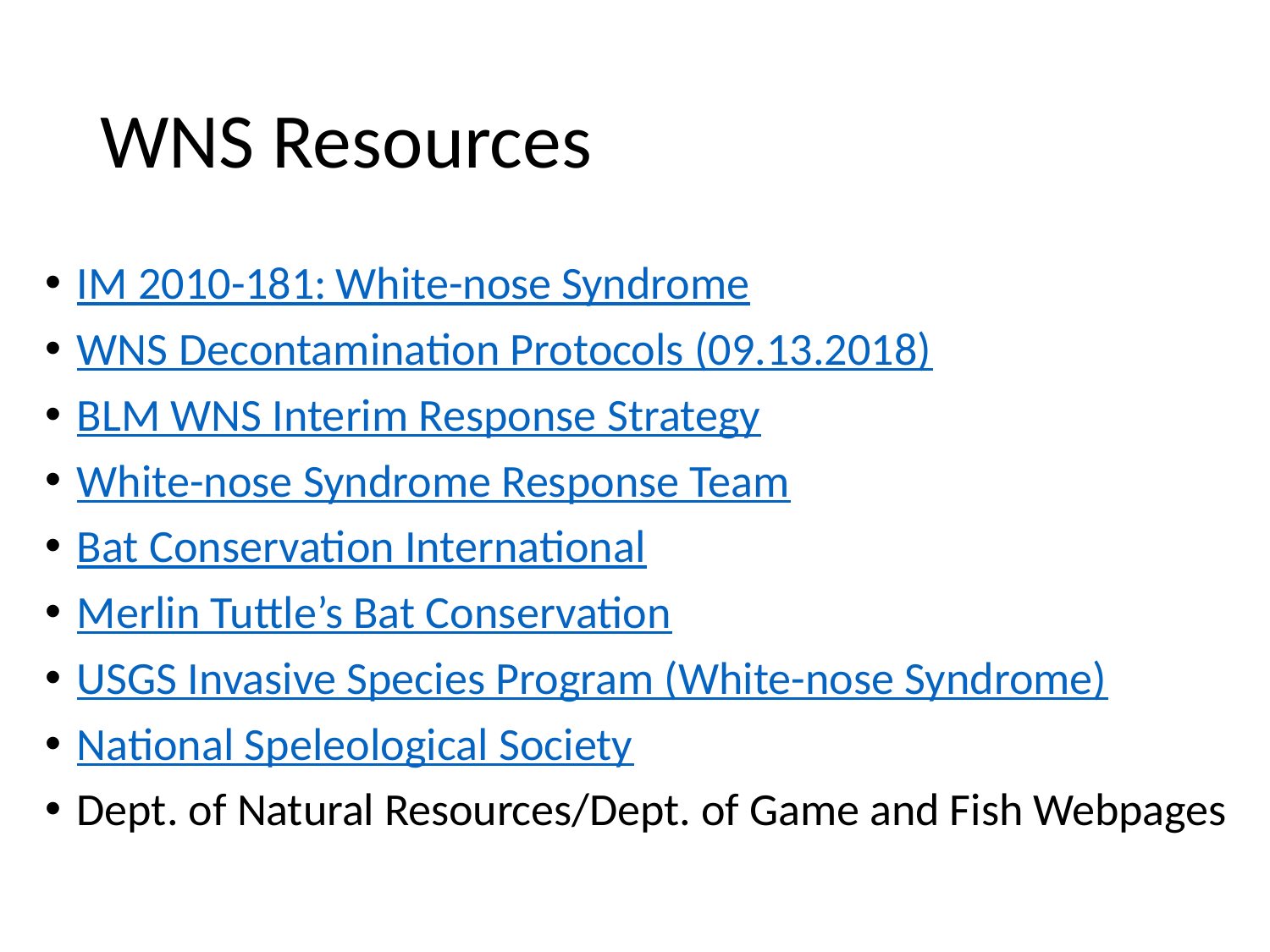

# WNS Resources
IM 2010-181: White-nose Syndrome
WNS Decontamination Protocols (09.13.2018)
BLM WNS Interim Response Strategy
White-nose Syndrome Response Team
Bat Conservation International
Merlin Tuttle’s Bat Conservation
USGS Invasive Species Program (White-nose Syndrome)
National Speleological Society
Dept. of Natural Resources/Dept. of Game and Fish Webpages